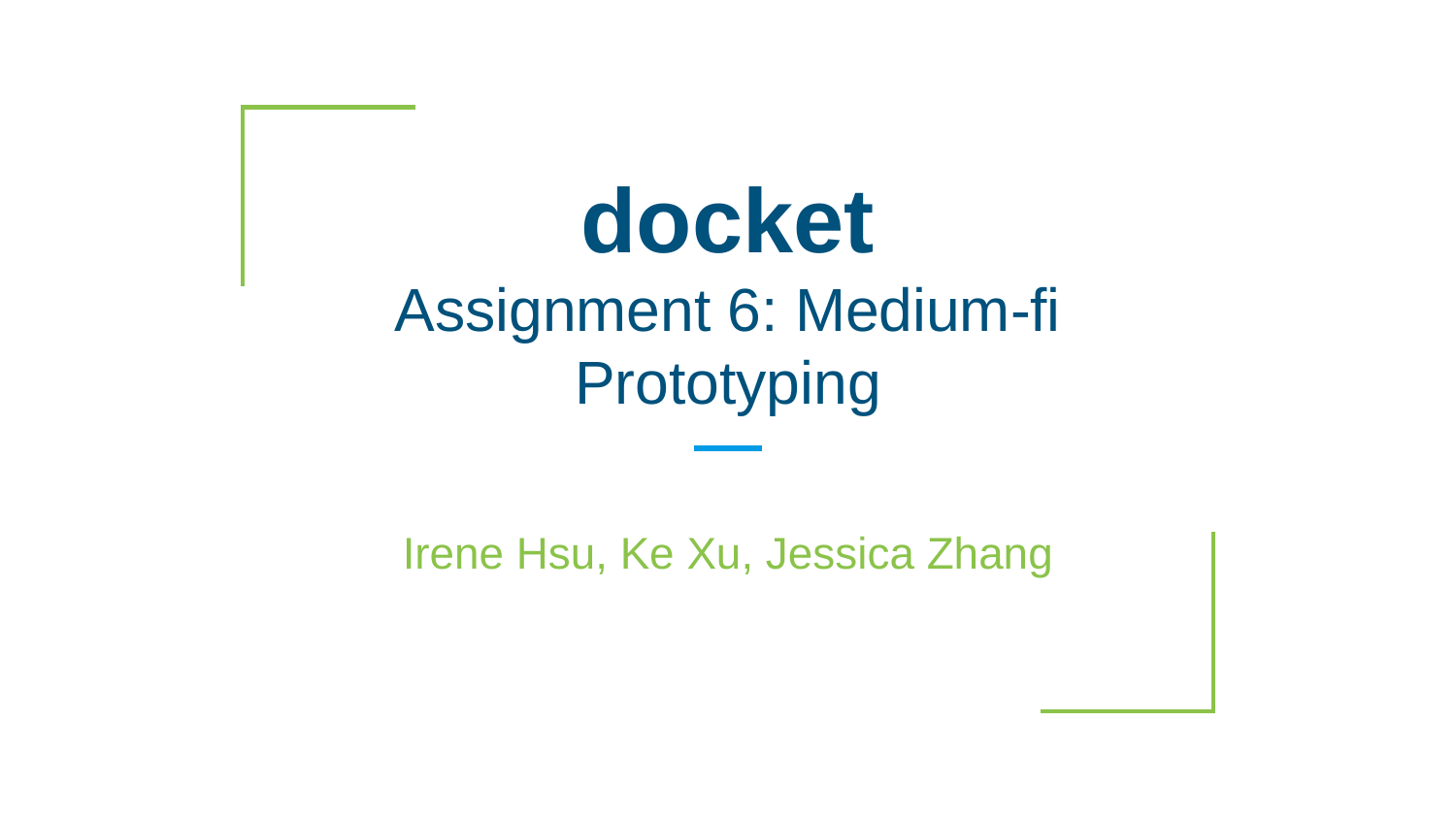

# docket Assignment 6: Medium-fi Prototyping
Irene Hsu, Ke Xu, Jessica Zhang